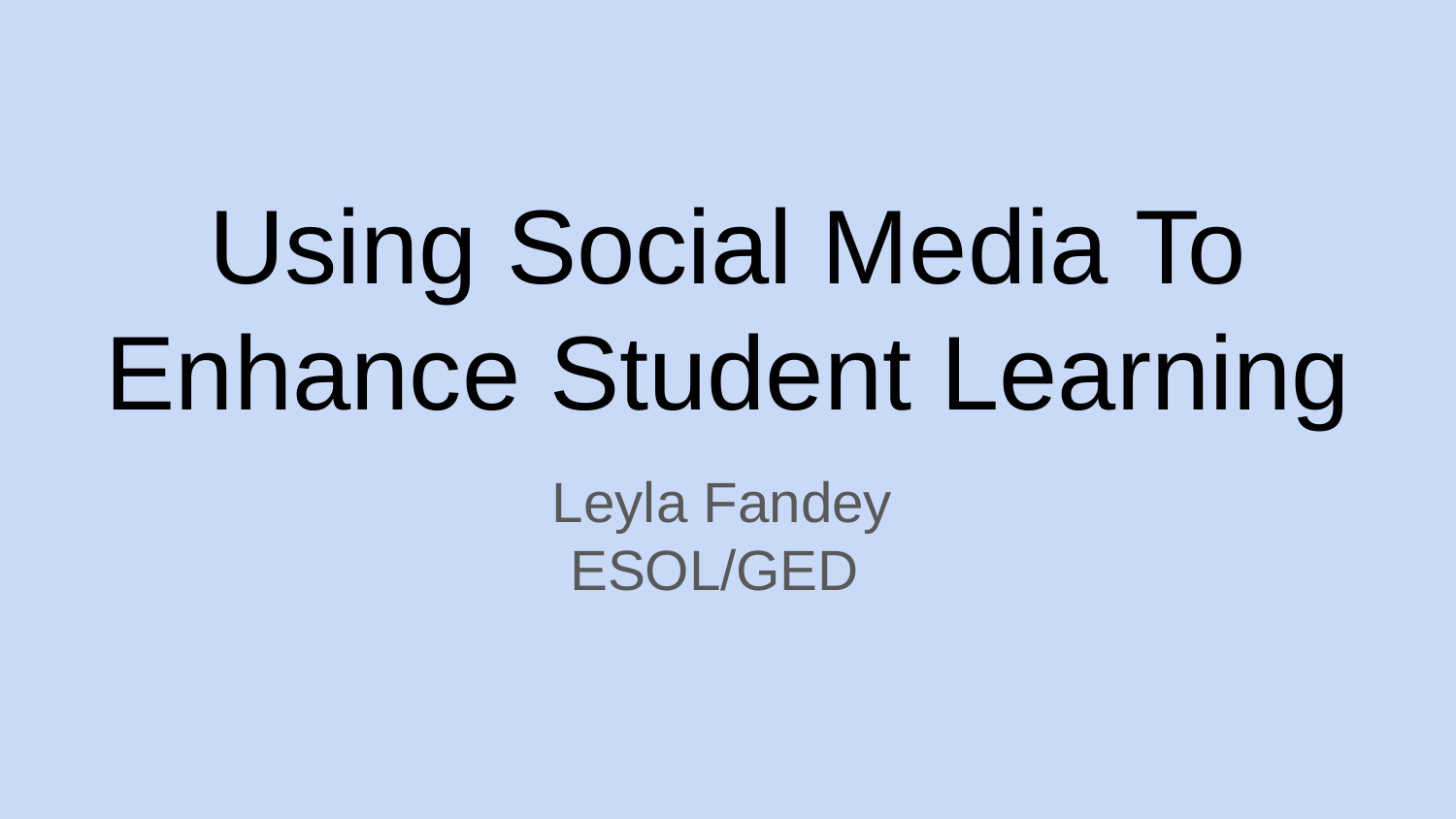

# Using Social Media To Enhance Student Learning
Leyla Fandey
ESOL/GED